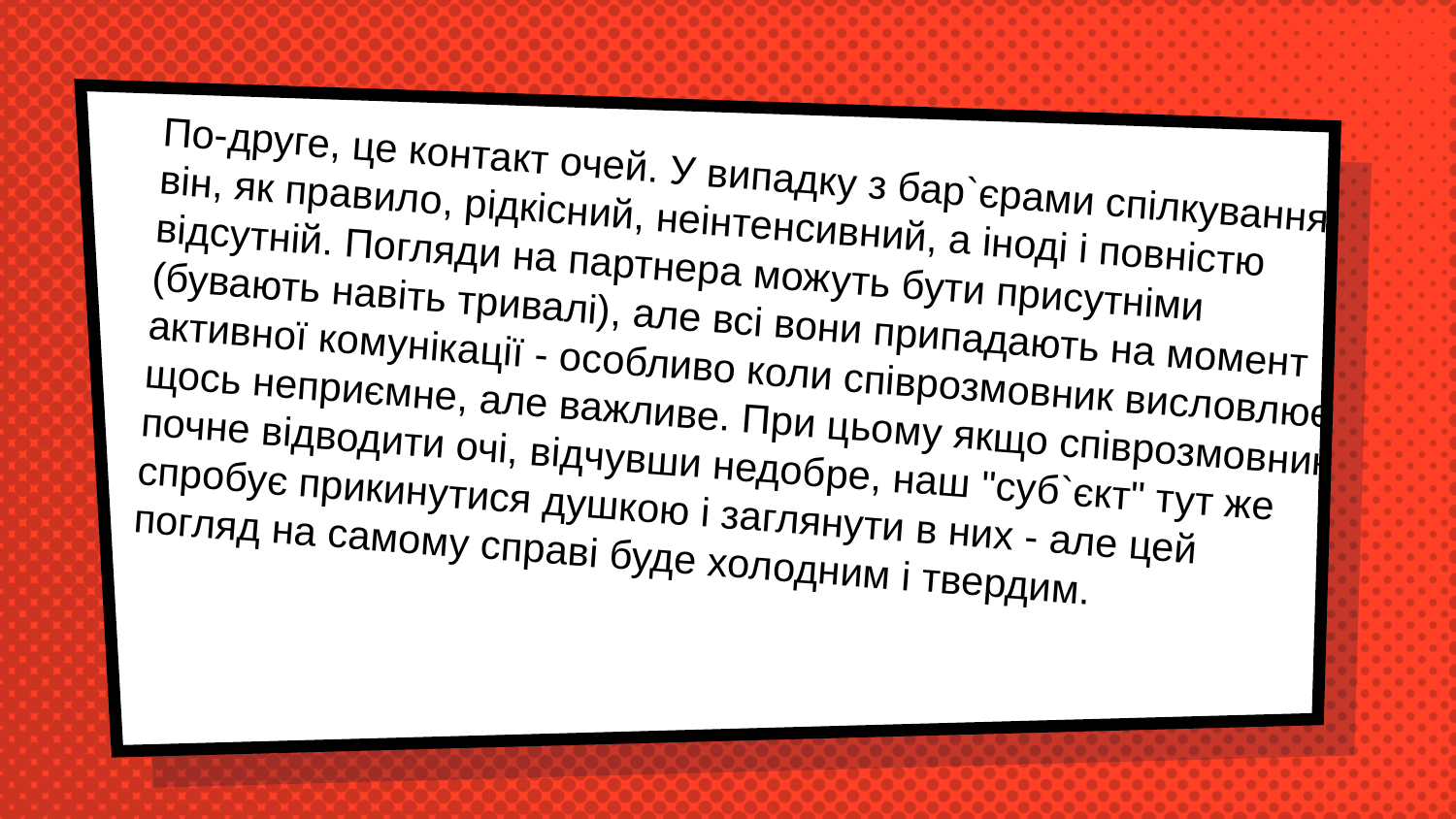

По-друге, це контакт очей. У випадку з бар`єрами спілкування він, як правило, рідкісний, неінтенсивний, а іноді і повністю відсутній. Погляди на партнера можуть бути присутніми (бувають навіть тривалі), але всі вони припадають на момент активної комунікації - особливо коли співрозмовник висловлює щось неприємне, але важливе. При цьому якщо співрозмовник почне відводити очі, відчувши недобре, наш "суб`єкт" тут же спробує прикинутися душкою і заглянути в них - але цей погляд на самому справі буде холодним і твердим.